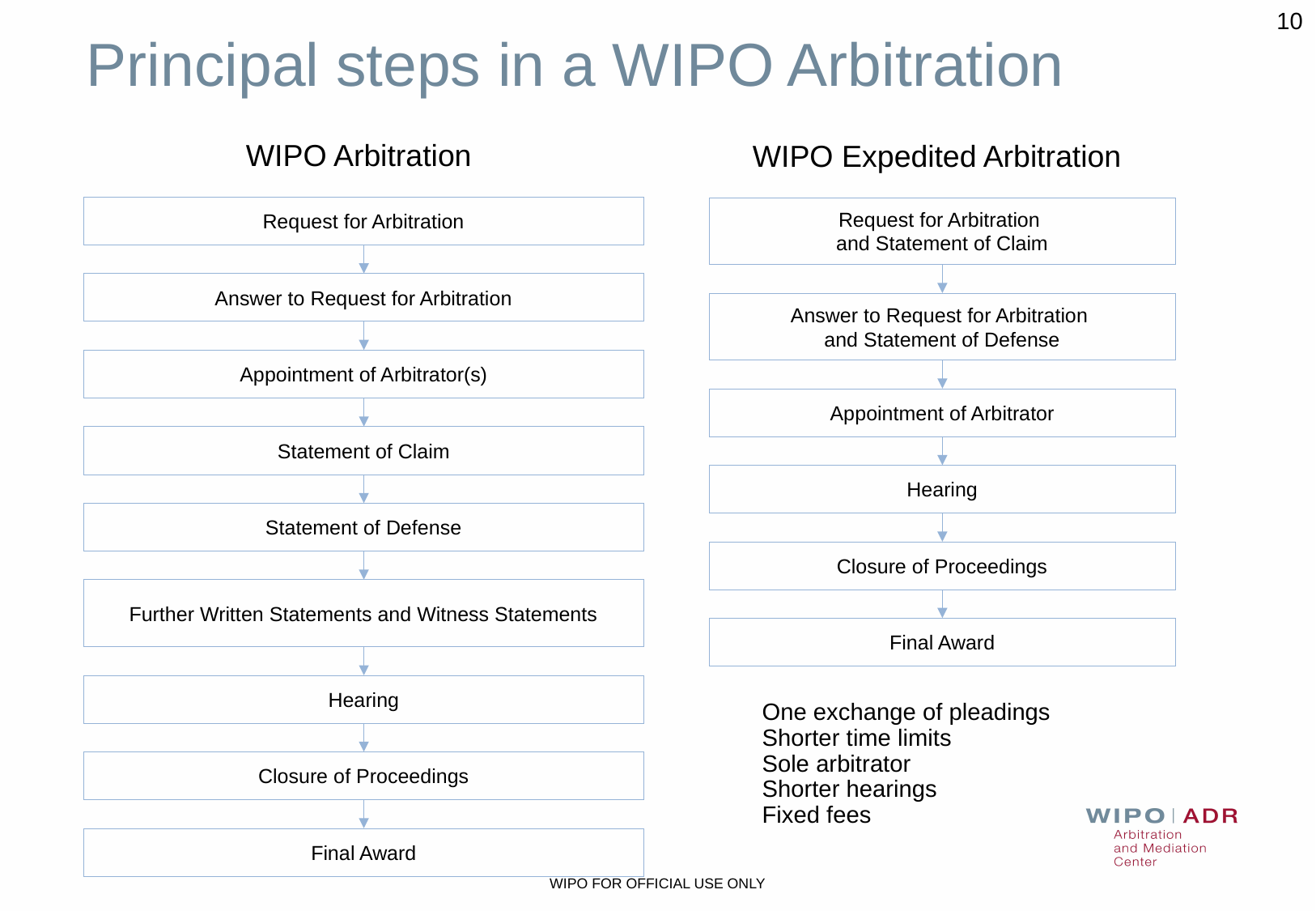

10
# Principal steps in a WIPO Arbitration
WIPO Arbitration
Request for Arbitration
Answer to Request for Arbitration
Appointment of Arbitrator(s)
Statement of Claim
Statement of Defense
Further Written Statements and Witness Statements
Hearing
Closure of Proceedings
Final Award
WIPO Expedited Arbitration
Request for Arbitration
and Statement of Claim
Answer to Request for Arbitration
and Statement of Defense
Appointment of Arbitrator
Hearing
Closure of Proceedings
Final Award
 One exchange of pleadings
 Shorter time limits
 Sole arbitrator
 Shorter hearings
 Fixed fees